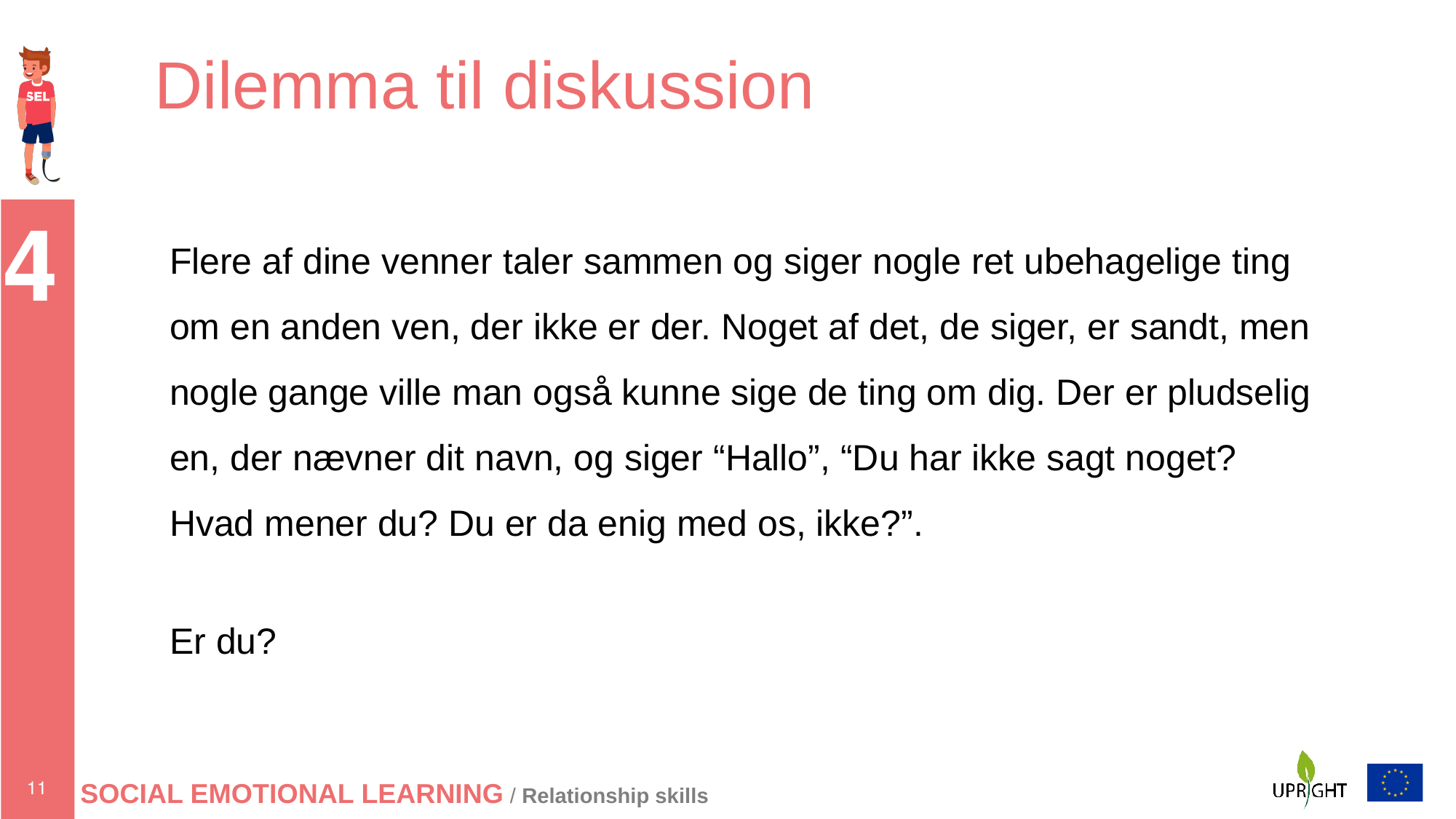

# Dilemma til diskussion

Flere af dine venner taler sammen og siger nogle ret ubehagelige ting om en anden ven, der ikke er der. Noget af det, de siger, er sandt, men nogle gange ville man også kunne sige de ting om dig. Der er pludselig en, der nævner dit navn, og siger “Hallo”, “Du har ikke sagt noget? Hvad mener du? Du er da enig med os, ikke?”.

Er du?